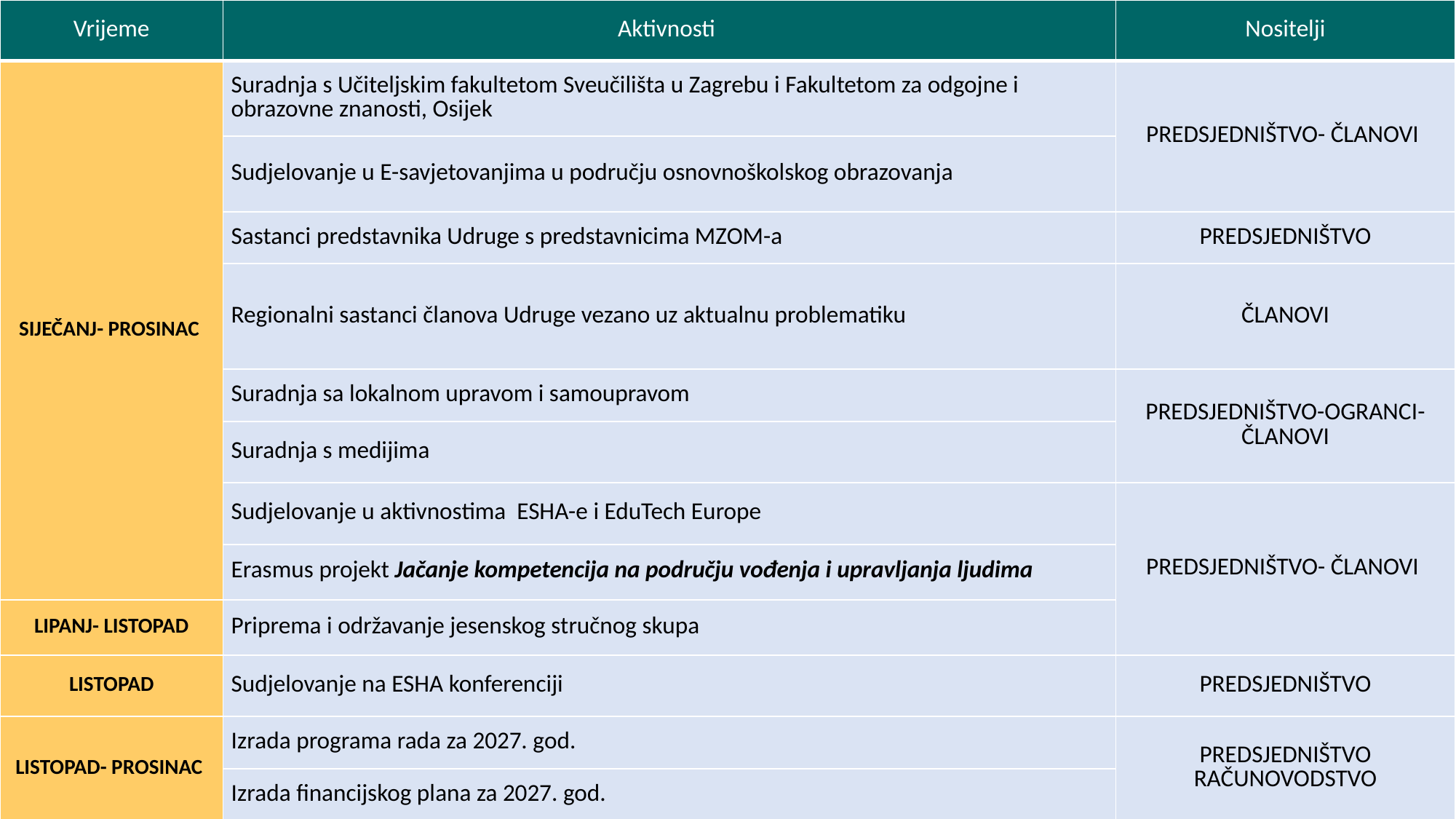

| Vrijeme | Aktivnosti | Nositelji |
| --- | --- | --- |
| SIJEČANJ- PROSINAC | Suradnja s Učiteljskim fakultetom Sveučilišta u Zagrebu i Fakultetom za odgojne i obrazovne znanosti, Osijek | PREDSJEDNIŠTVO- ČLANOVI |
|  | Sudjelovanje u E-savjetovanjima u području osnovnoškolskog obrazovanja |  |
|  | Sastanci predstavnika Udruge s predstavnicima MZOM-a | PREDSJEDNIŠTVO |
|  | Regionalni sastanci članova Udruge vezano uz aktualnu problematiku | ČLANOVI |
|  | Suradnja sa lokalnom upravom i samoupravom | PREDSJEDNIŠTVO-OGRANCI- ČLANOVI |
|  | Suradnja s medijima |  |
|  | Sudjelovanje u aktivnostima ESHA-e i EduTech Europe | PREDSJEDNIŠTVO- ČLANOVI |
|  | Erasmus projekt Jačanje kompetencija na području vođenja i upravljanja ljudima |  |
| LIPANJ- LISTOPAD | Priprema i održavanje jesenskog stručnog skupa |  |
| LISTOPAD | Sudjelovanje na ESHA konferenciji | PREDSJEDNIŠTVO |
| LISTOPAD- PROSINAC | Izrada programa rada za 2027. god. | PREDSJEDNIŠTVO RAČUNOVODSTVO |
|  | Izrada financijskog plana za 2027. god. |  |